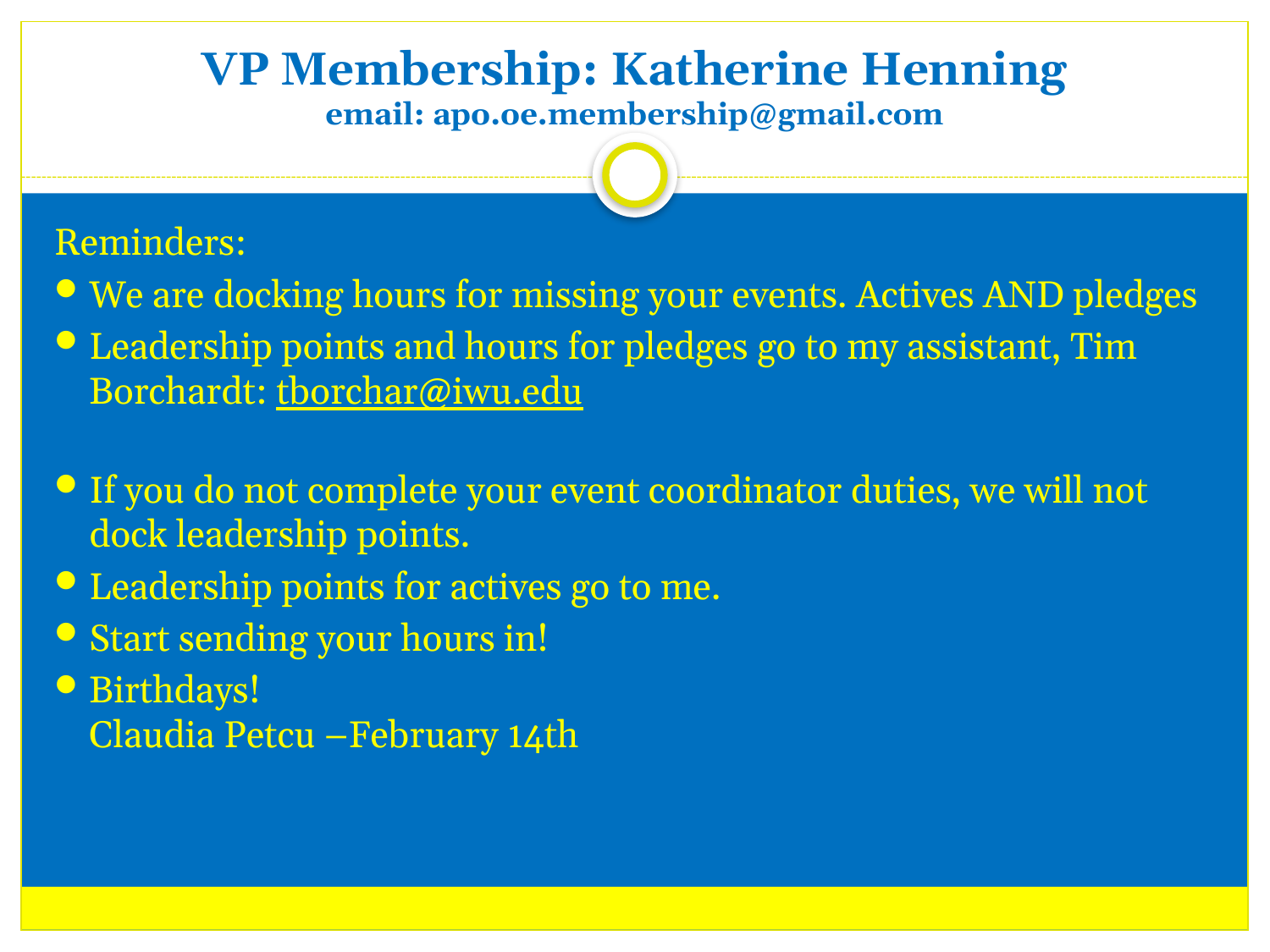

# VP Membership: Katherine Henning email: apo.oe.membership@gmail.com
Reminders:
We are docking hours for missing your events. Actives AND pledges
Leadership points and hours for pledges go to my assistant, Tim Borchardt: tborchar@iwu.edu
If you do not complete your event coordinator duties, we will not dock leadership points.
Leadership points for actives go to me.
Start sending your hours in!
Birthdays!
Claudia Petcu –February 14th